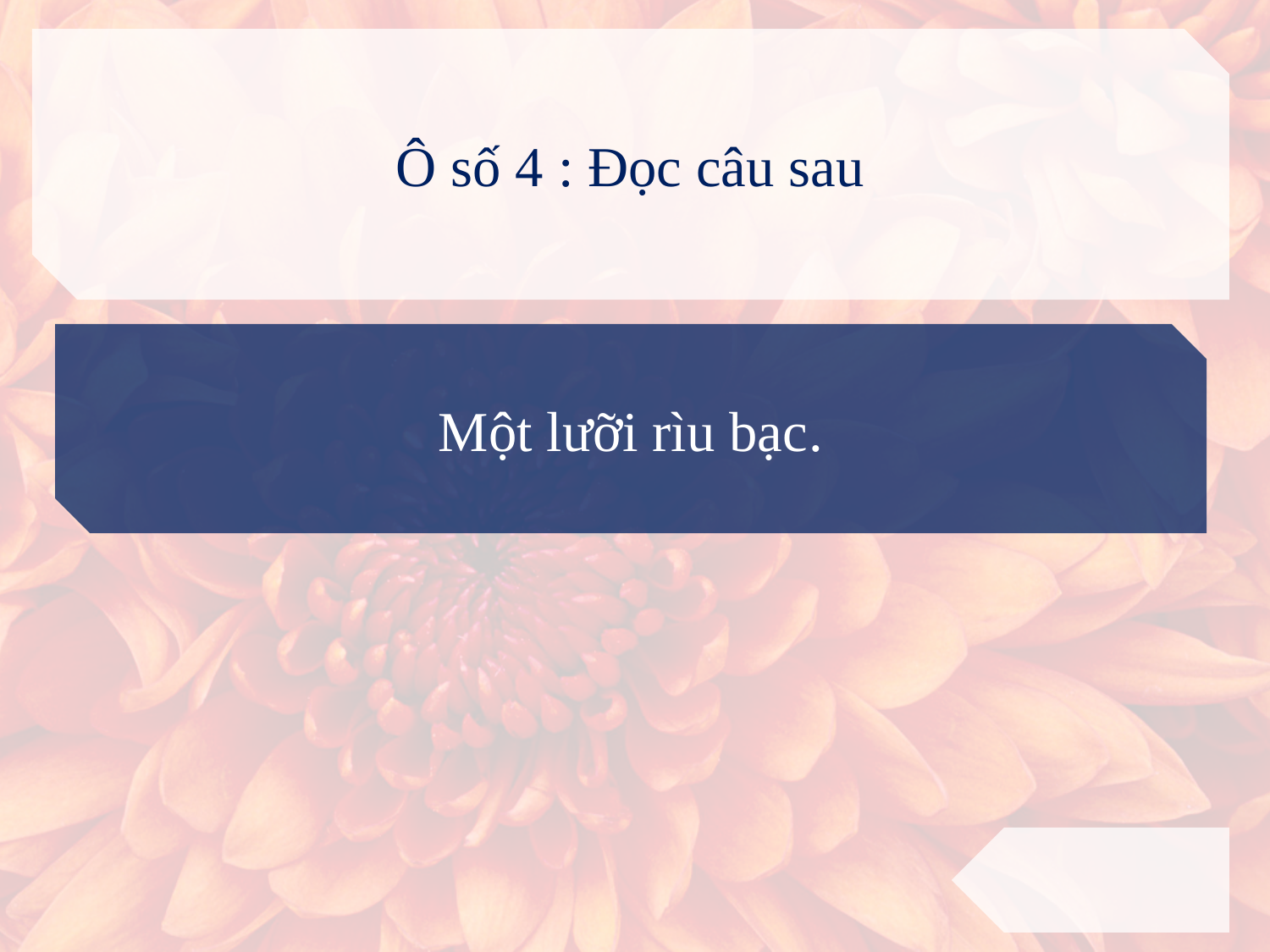

Ô số 4 : Đọc câu sau
Một lưỡi rìu bạc.